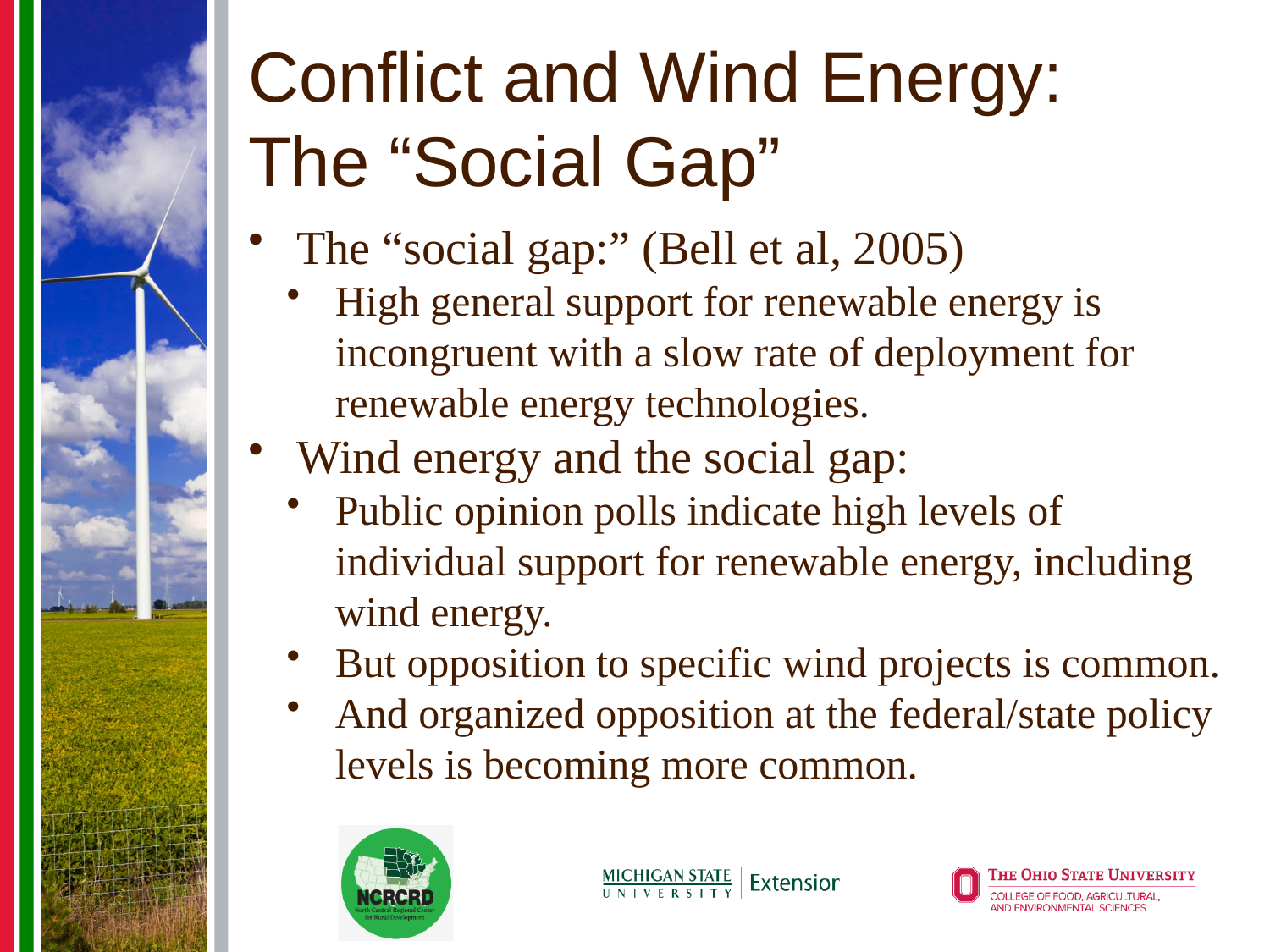

# Conflict and Wind Energy: The “Social Gap”
The “social gap:” (Bell et al, 2005)
High general support for renewable energy is incongruent with a slow rate of deployment for renewable energy technologies.
Wind energy and the social gap:
Public opinion polls indicate high levels of individual support for renewable energy, including wind energy.
But opposition to specific wind projects is common.
And organized opposition at the federal/state policy levels is becoming more common.